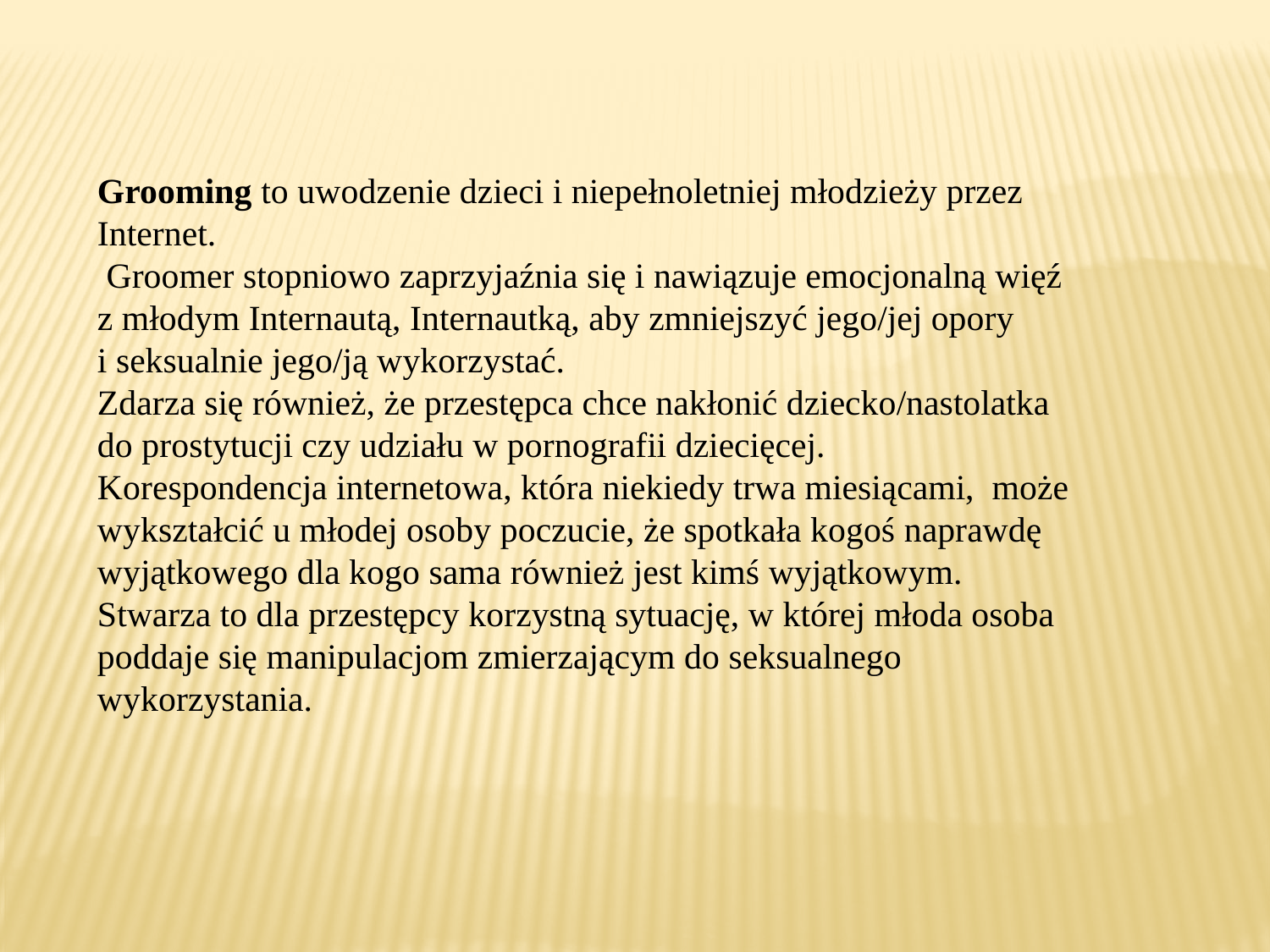

Grooming to uwodzenie dzieci i niepełnoletniej młodzieży przez Internet.
 Groomer stopniowo zaprzyjaźnia się i nawiązuje emocjonalną więź
z młodym Internautą, Internautką, aby zmniejszyć jego/jej opory
i seksualnie jego/ją wykorzystać.
Zdarza się również, że przestępca chce nakłonić dziecko/nastolatka
do prostytucji czy udziału w pornografii dziecięcej.
Korespondencja internetowa, która niekiedy trwa miesiącami,  może wykształcić u młodej osoby poczucie, że spotkała kogoś naprawdę wyjątkowego dla kogo sama również jest kimś wyjątkowym.
Stwarza to dla przestępcy korzystną sytuację, w której młoda osoba poddaje się manipulacjom zmierzającym do seksualnego wykorzystania.